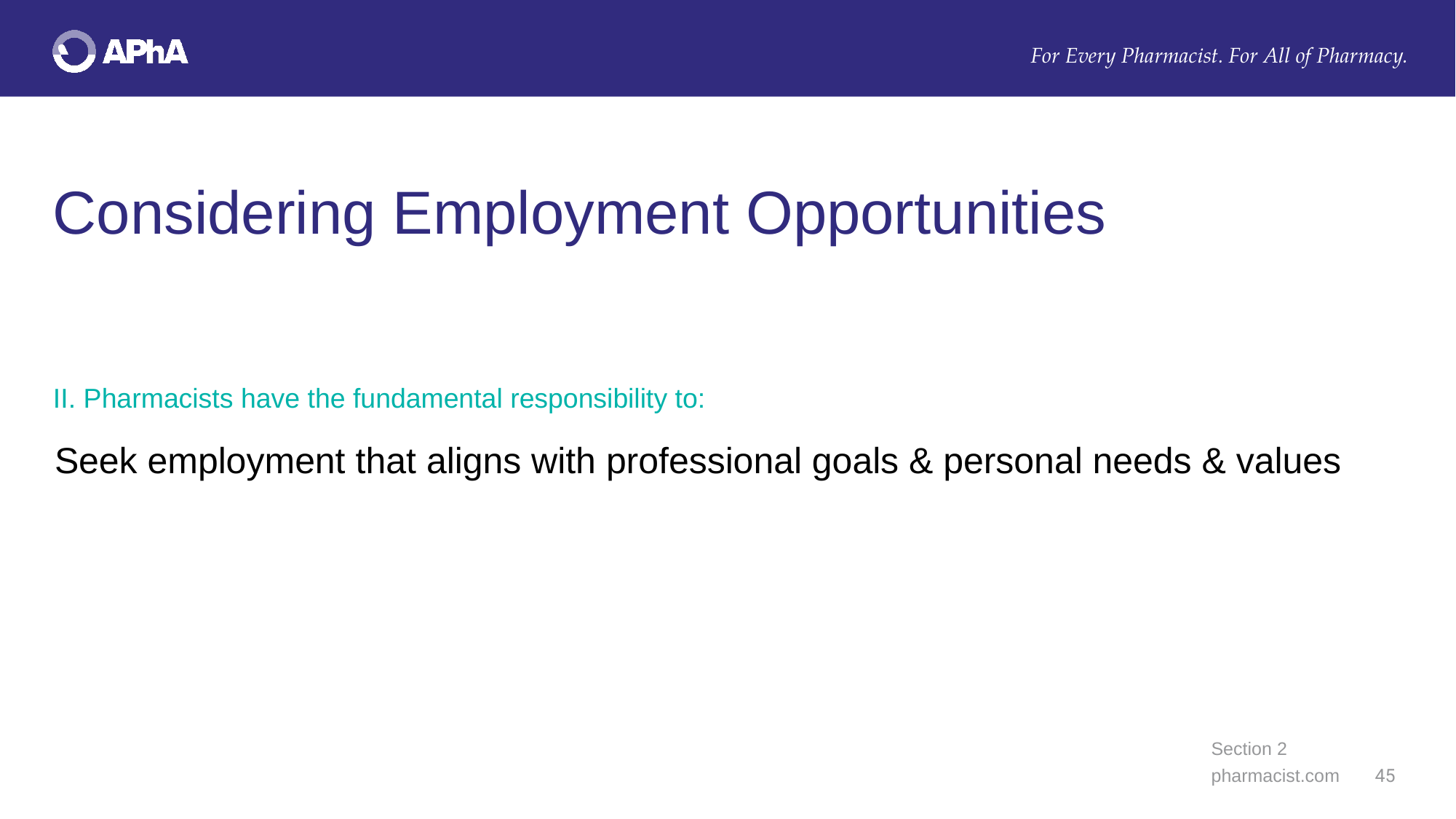

# Considering Employment Opportunities
II. Pharmacists have the fundamental responsibility to:
Seek employment that aligns with professional goals & personal needs & values
Section 2
pharmacist.com
45